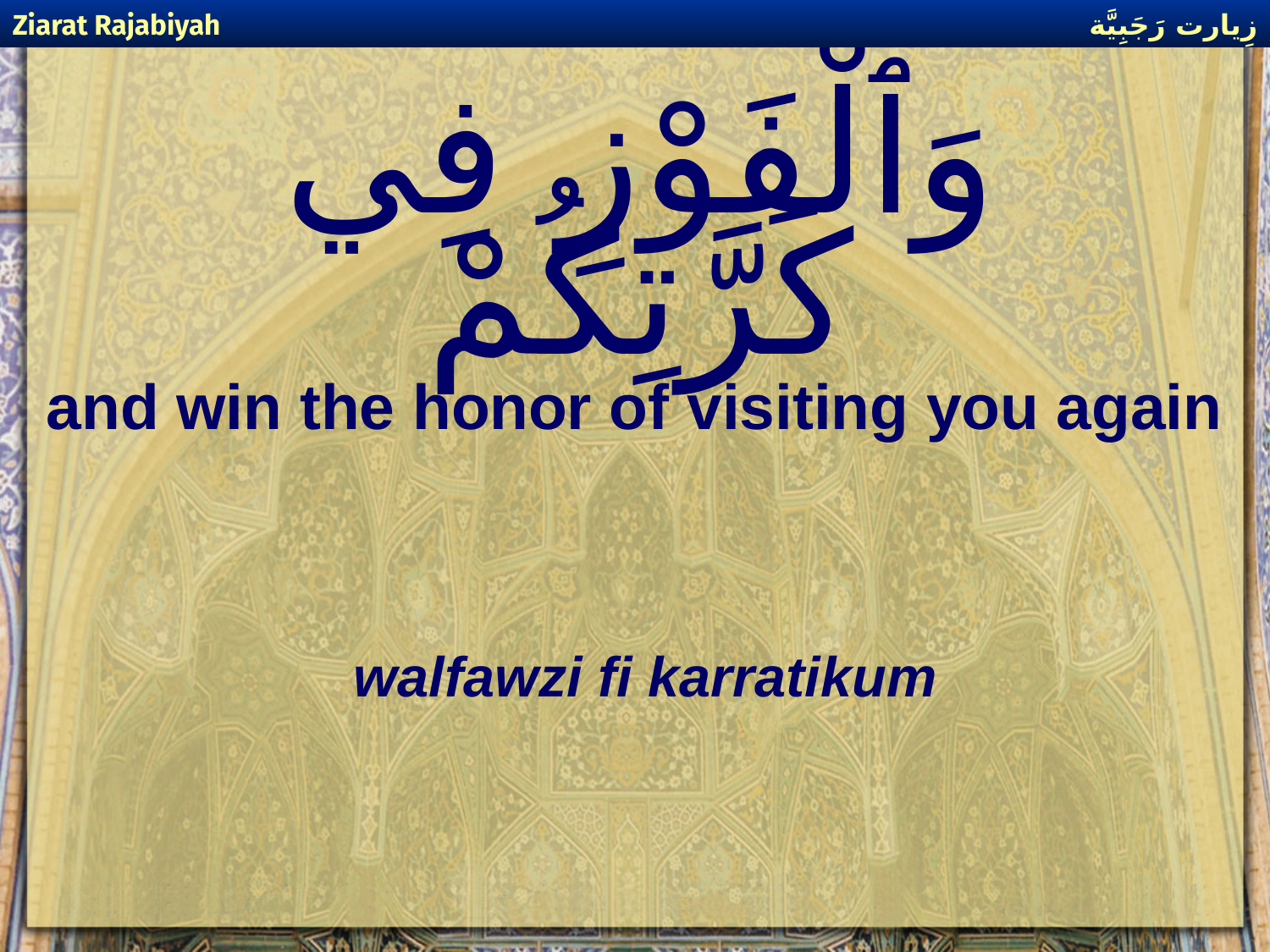

زِيارت رَجَبِيَّة
Ziarat Rajabiyah
# وَٱلْفَوْزِ فِي كَرَّتِكُمْ
and win the honor of visiting you again
walfawzi fi karratikum